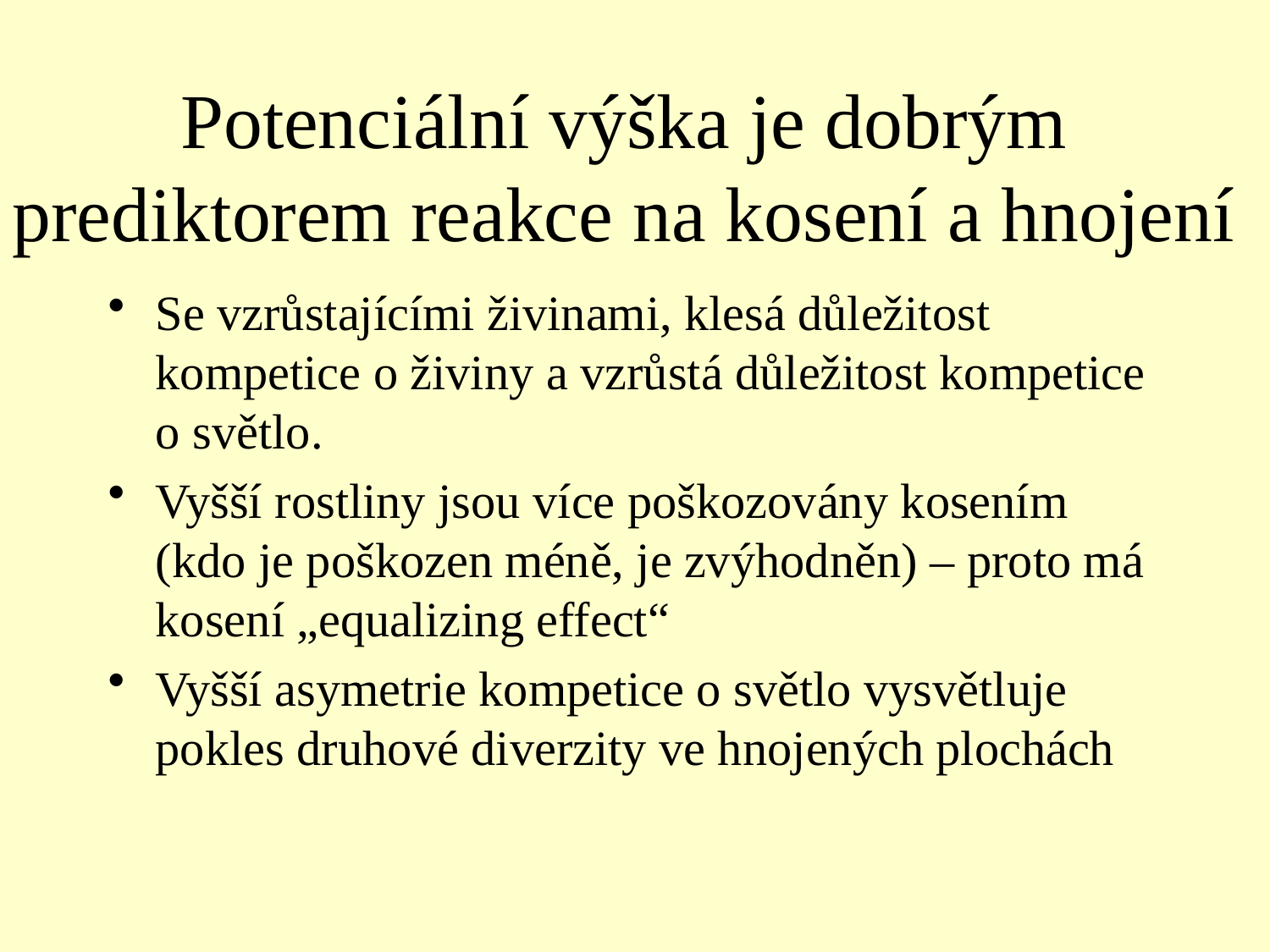

# Potenciální výška je dobrým prediktorem reakce na kosení a hnojení
Se vzrůstajícími živinami, klesá důležitost kompetice o živiny a vzrůstá důležitost kompetice o světlo.
Vyšší rostliny jsou více poškozovány kosením (kdo je poškozen méně, je zvýhodněn) – proto má kosení „equalizing effect“
Vyšší asymetrie kompetice o světlo vysvětluje pokles druhové diverzity ve hnojených plochách